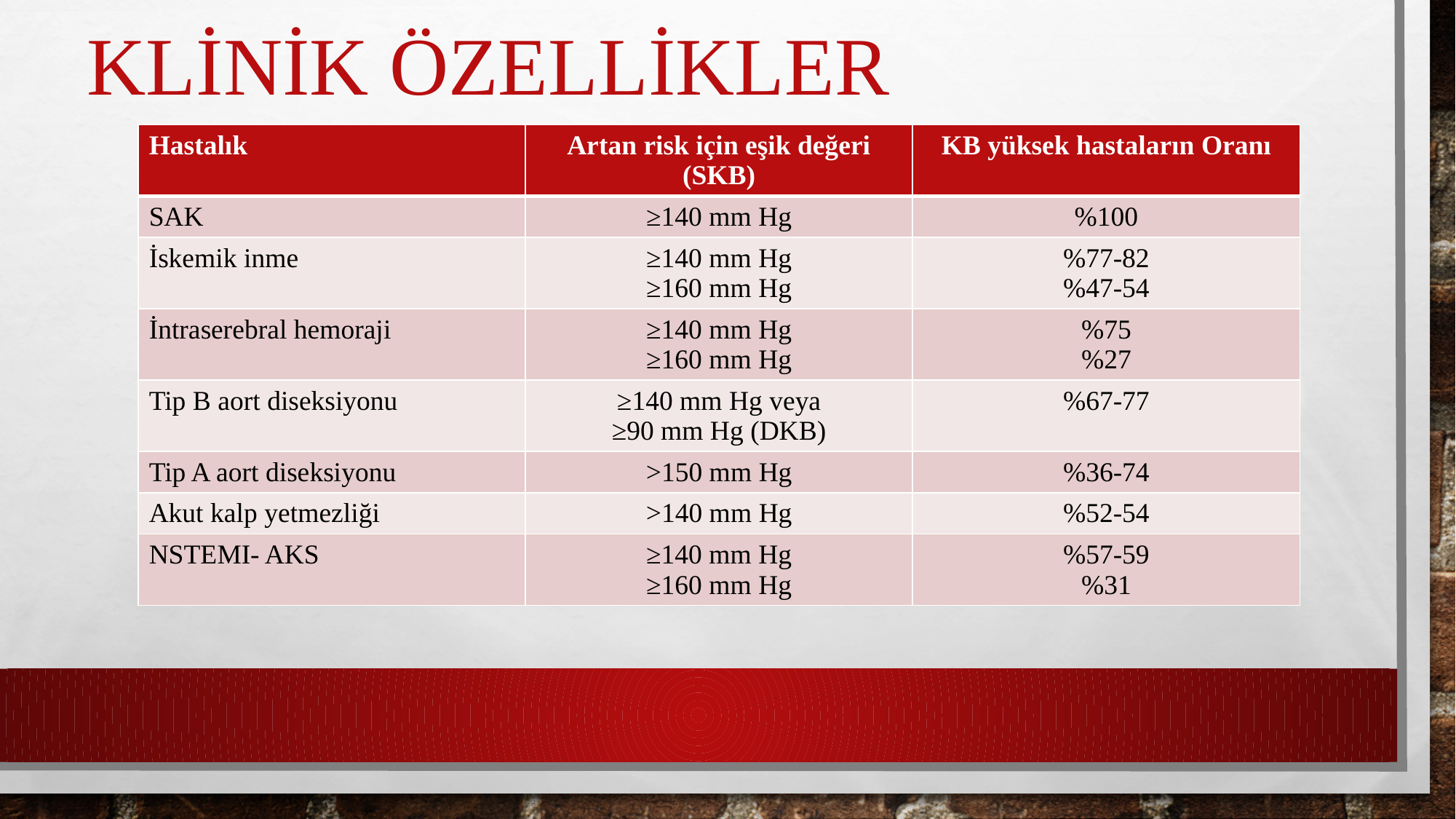

# Klinik özellikler
| Hastalık | Artan risk için eşik değeri (SKB) | KB yüksek hastaların Oranı |
| --- | --- | --- |
| SAK | ≥140 mm Hg | %100 |
| İskemik inme | ≥140 mm Hg ≥160 mm Hg | %77-82 %47-54 |
| İntraserebral hemoraji | ≥140 mm Hg ≥160 mm Hg | %75 %27 |
| Tip B aort diseksiyonu | ≥140 mm Hg veya ≥90 mm Hg (DKB) | %67-77 |
| Tip A aort diseksiyonu | >150 mm Hg | %36-74 |
| Akut kalp yetmezliği | >140 mm Hg | %52-54 |
| NSTEMI- AKS | ≥140 mm Hg ≥160 mm Hg | %57-59 %31 |